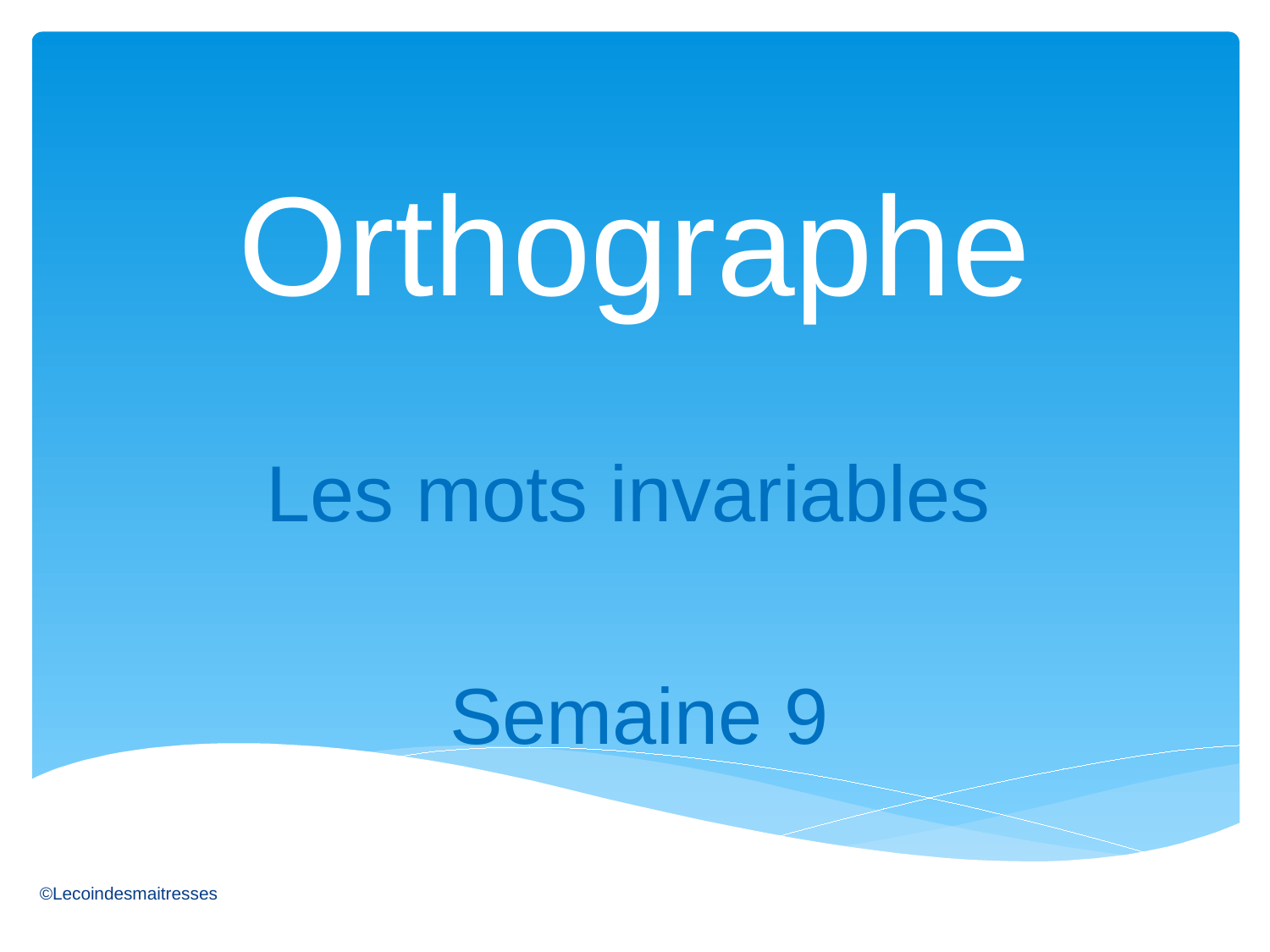

# Orthographe
Les mots invariables

Semaine 9
©Lecoindesmaitresses